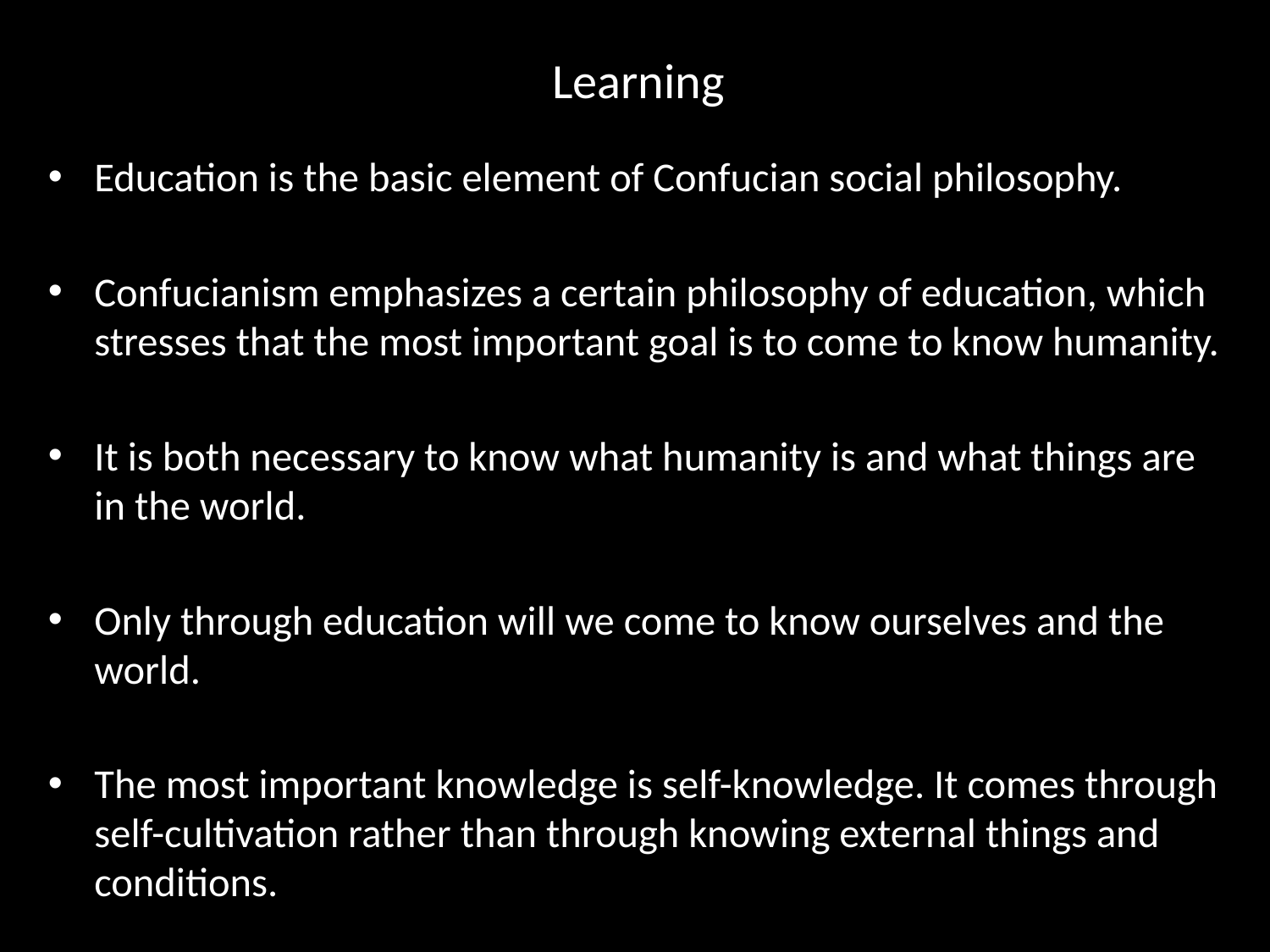

# Learning
Education is the basic element of Confucian social philosophy.

Confucianism emphasizes a certain philosophy of education, which stresses that the most important goal is to come to know humanity.

It is both necessary to know what humanity is and what things are in the world.

Only through education will we come to know ourselves and the world.

The most important knowledge is self-knowledge. It comes through self-cultivation rather than through knowing external things and conditions.